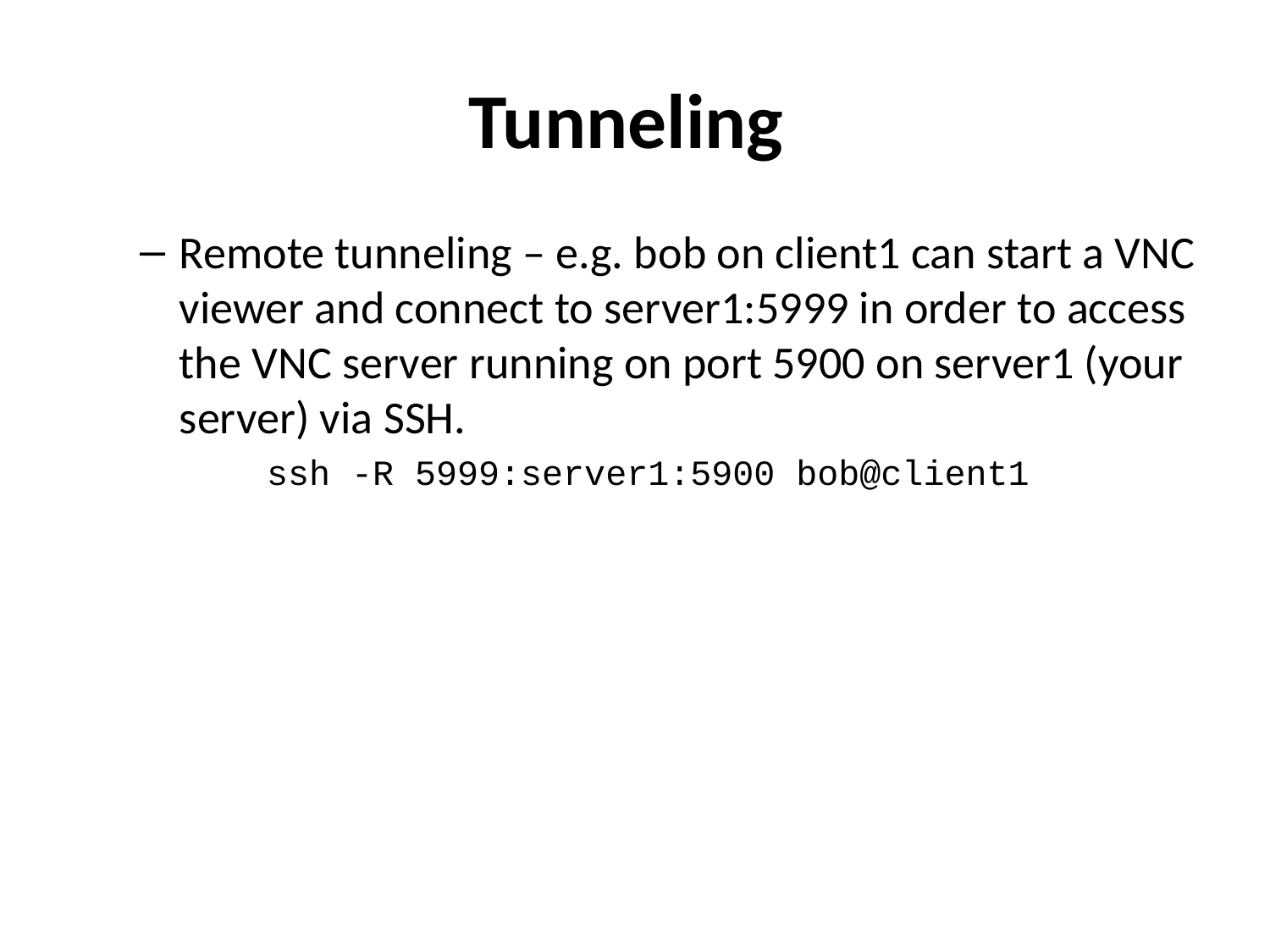

# Tunneling
Remote tunneling – e.g. bob on client1 can start a VNC viewer and connect to server1:5999 in order to access the VNC server running on port 5900 on server1 (your server) via SSH.
	ssh -R 5999:server1:5900 bob@client1